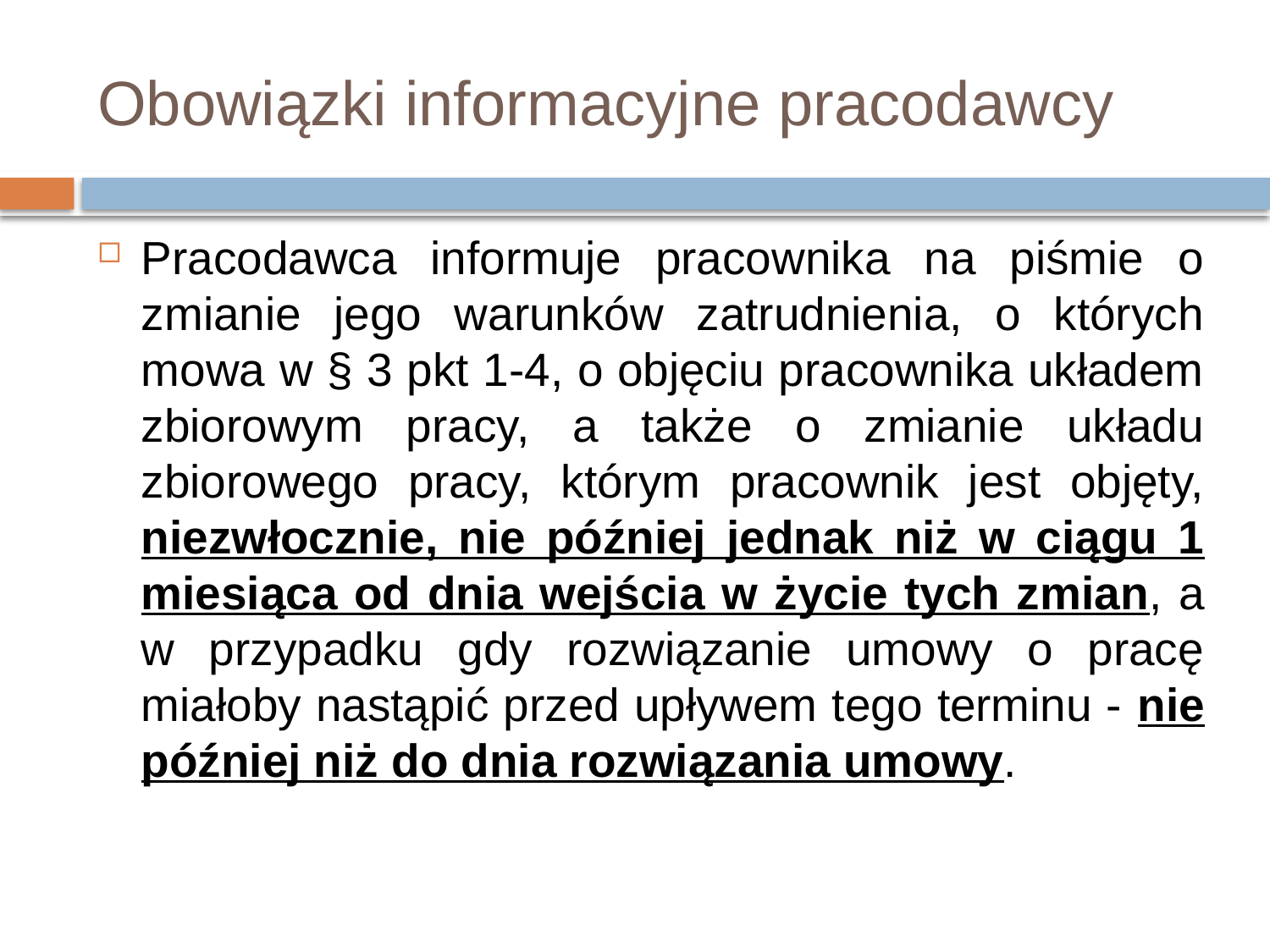

# Obowiązki informacyjne pracodawcy
Pracodawca informuje pracownika na piśmie o zmianie jego warunków zatrudnienia, o których mowa w § 3 pkt 1-4, o objęciu pracownika układem zbiorowym pracy, a także o zmianie układu zbiorowego pracy, którym pracownik jest objęty, niezwłocznie, nie później jednak niż w ciągu 1 miesiąca od dnia wejścia w życie tych zmian, a w przypadku gdy rozwiązanie umowy o pracę miałoby nastąpić przed upływem tego terminu - nie później niż do dnia rozwiązania umowy.